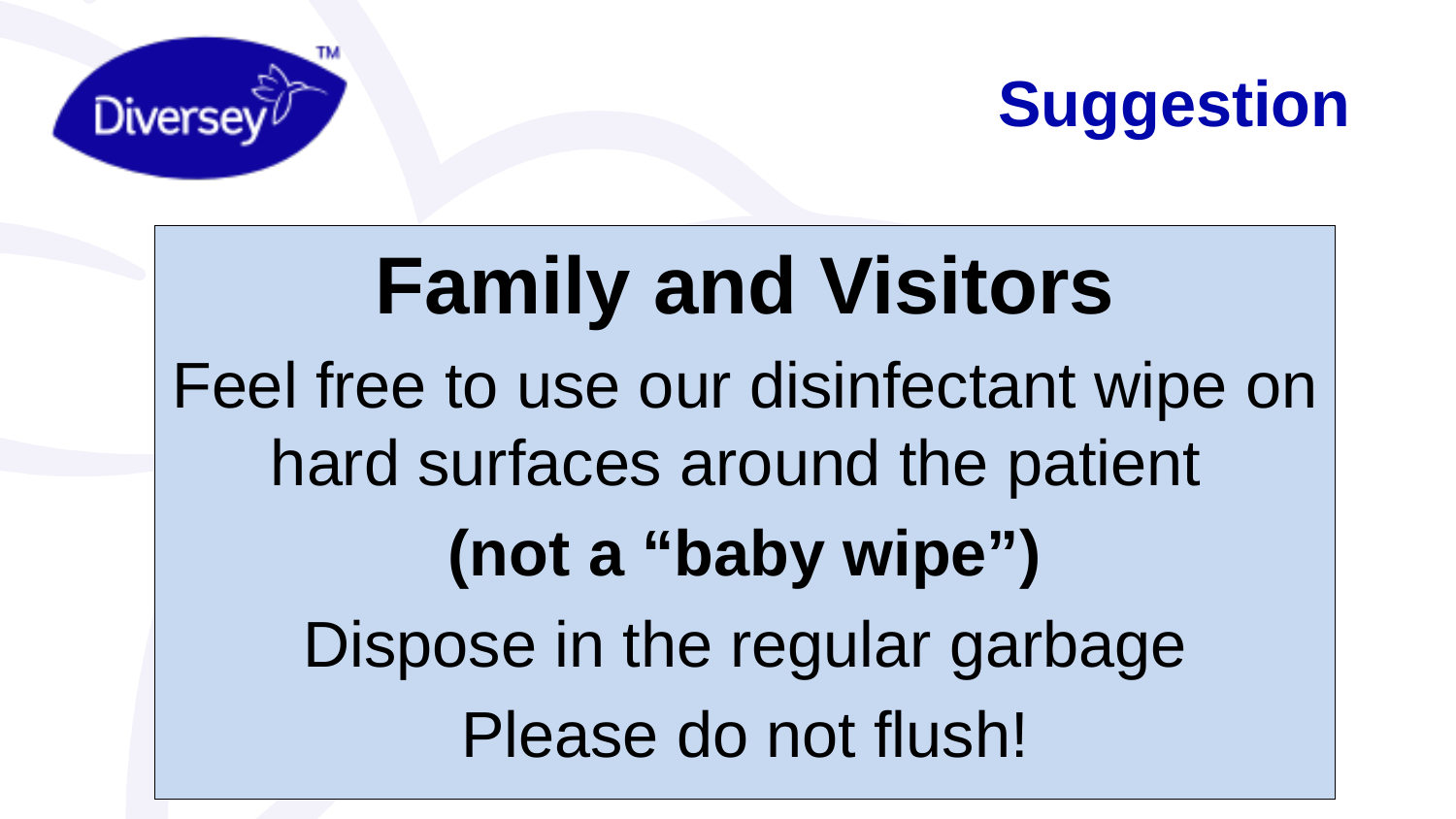

# Suggestion
Family and Visitors
Feel free to use our disinfectant wipe on hard surfaces around the patient
(not a “baby wipe”)
Dispose in the regular garbage
Please do not flush!